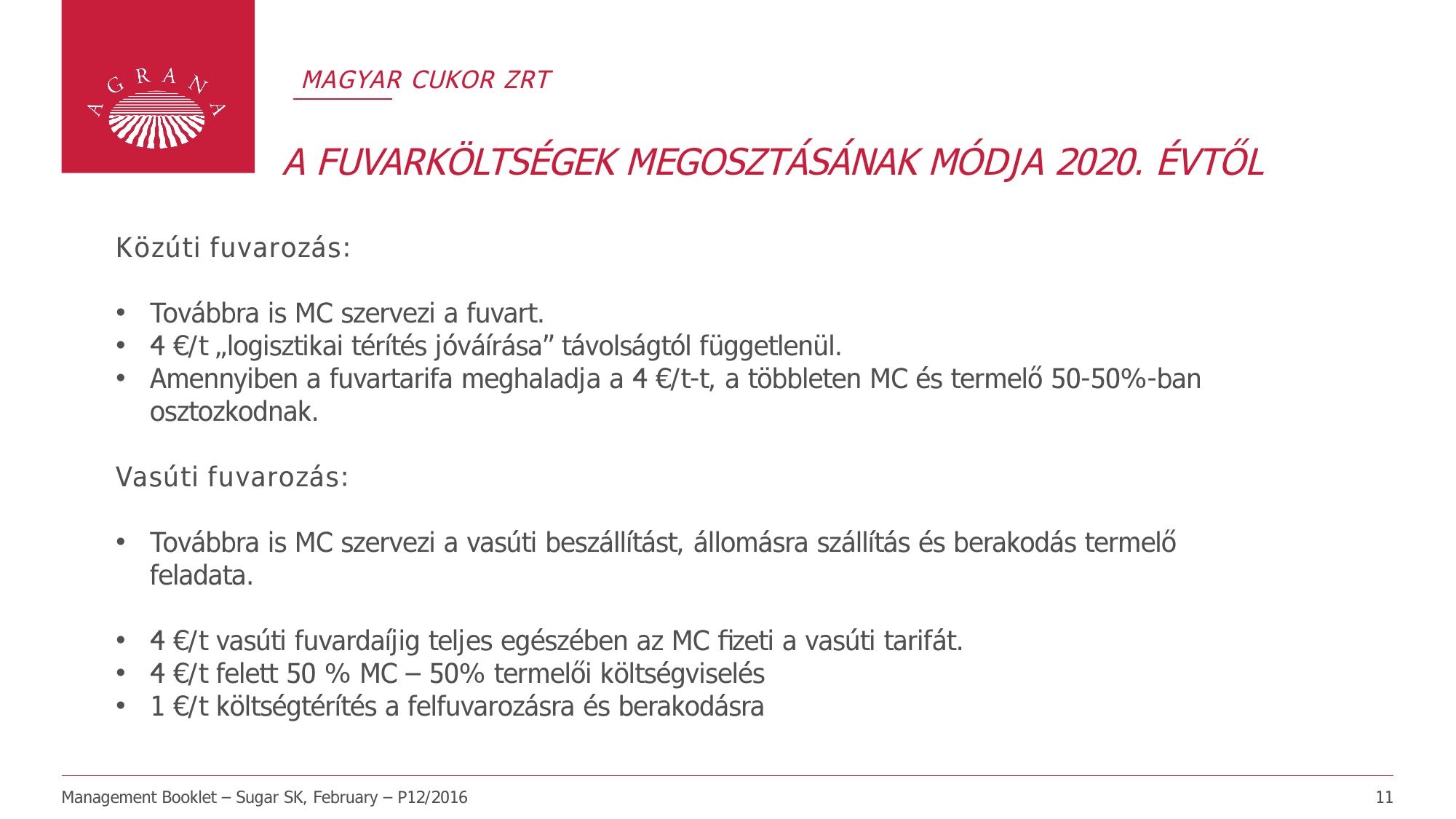

Magyar cukor zrt
# A fuvarköltségek megosztásának módja 2020. évtől

Közúti fuvarozás:

Továbbra is MC szervezi a fuvart.
4 €/t „logisztikai térítés jóváírása” távolságtól függetlenül.
Amennyiben a fuvartarifa meghaladja a 4 €/t-t, a többleten MC és termelő 50-50%-ban osztozkodnak.

Vasúti fuvarozás:

Továbbra is MC szervezi a vasúti beszállítást, állomásra szállítás és berakodás termelő feladata.

4 €/t vasúti fuvardaíjig teljes egészében az MC fizeti a vasúti tarifát.
4 €/t felett 50 % MC – 50% termelői költségviselés
1 €/t költségtérítés a felfuvarozásra és berakodásra